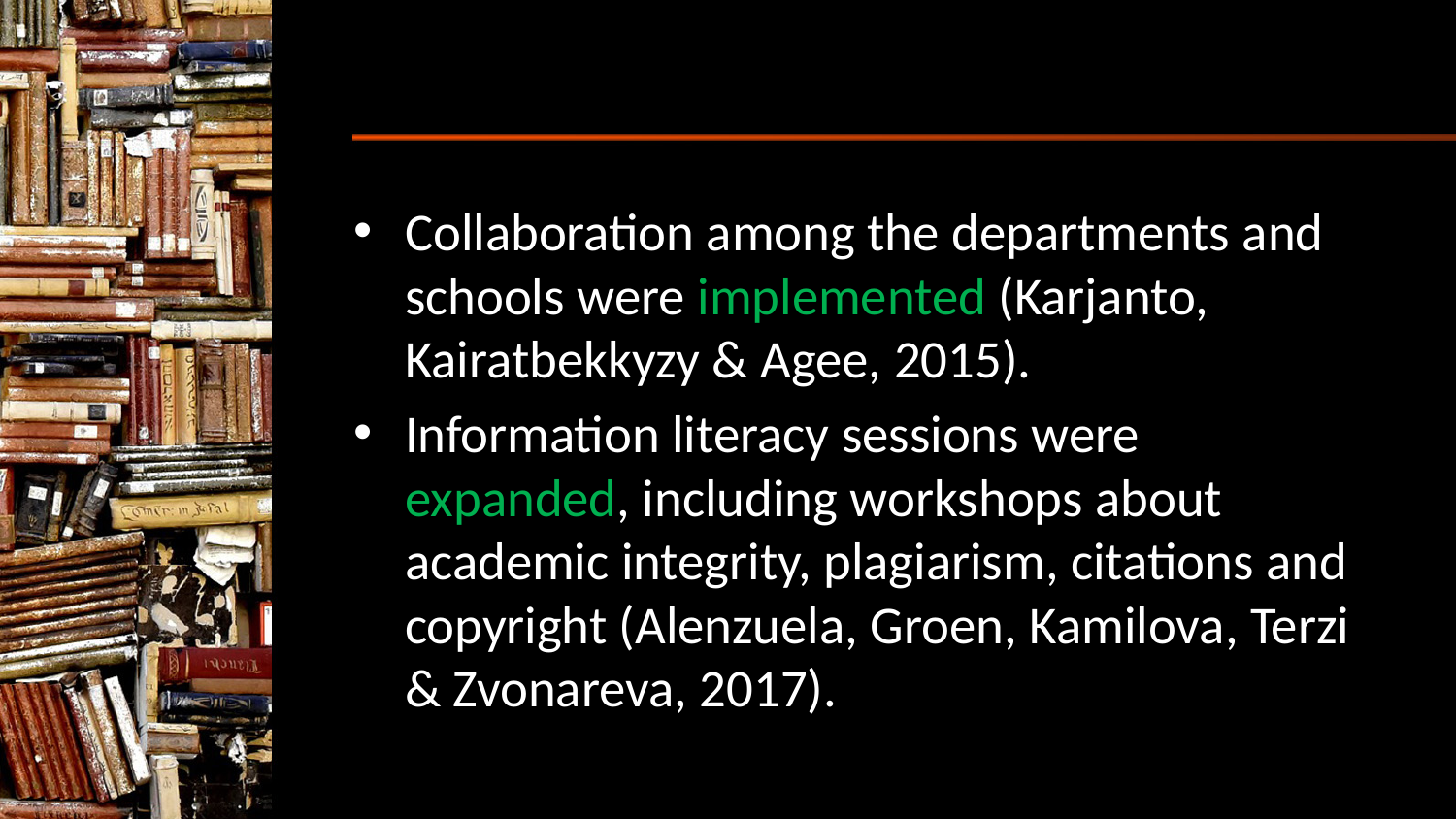

#
Collaboration among the departments and schools were implemented (Karjanto, Kairatbekkyzy & Agee, 2015).
Information literacy sessions were expanded, including workshops about academic integrity, plagiarism, citations and copyright (Alenzuela, Groen, Kamilova, Terzi & Zvonareva, 2017).